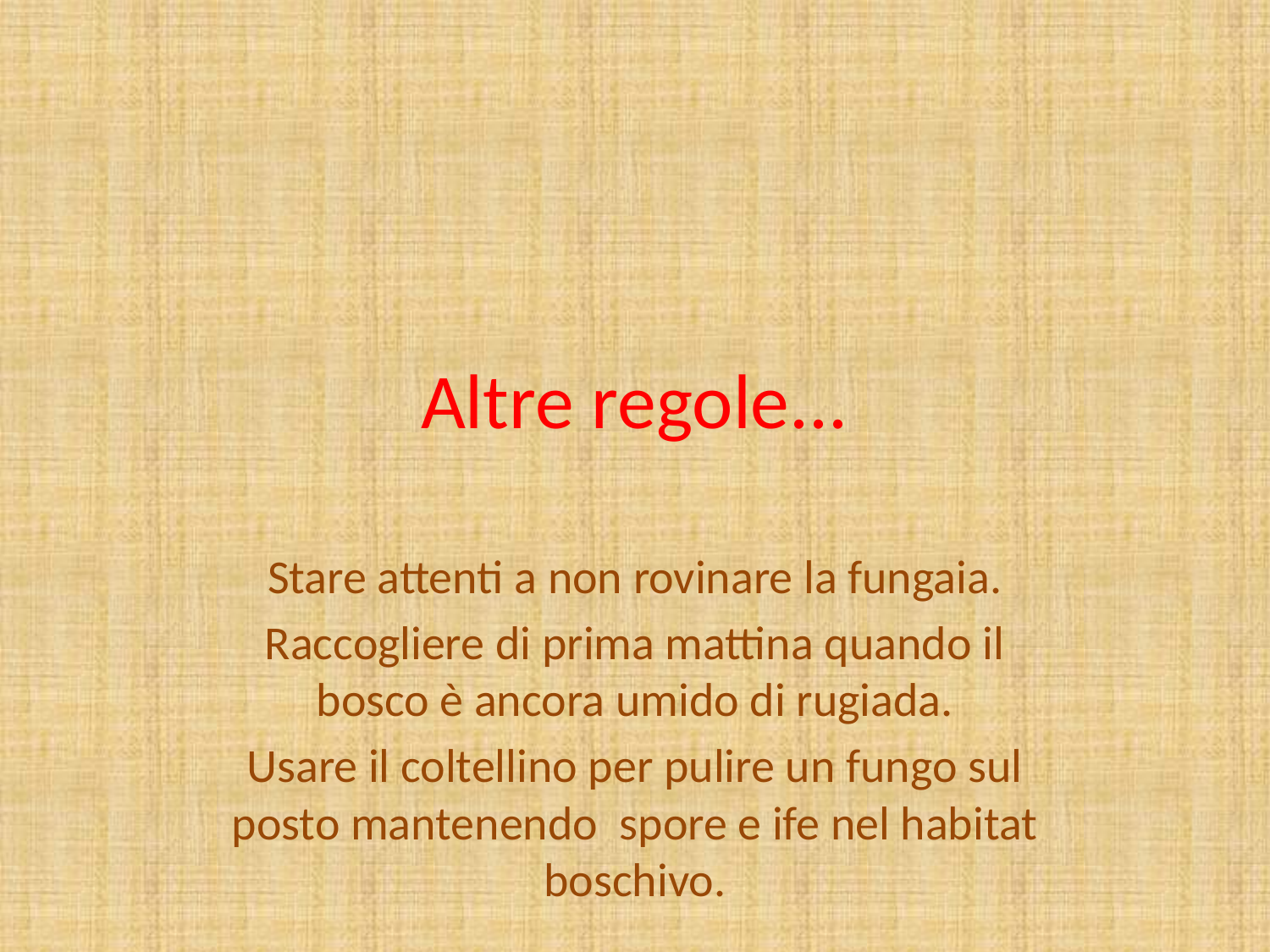

# Altre regole...
Stare attenti a non rovinare la fungaia.
Raccogliere di prima mattina quando il bosco è ancora umido di rugiada.
Usare il coltellino per pulire un fungo sul posto mantenendo  spore e ife nel habitat boschivo.